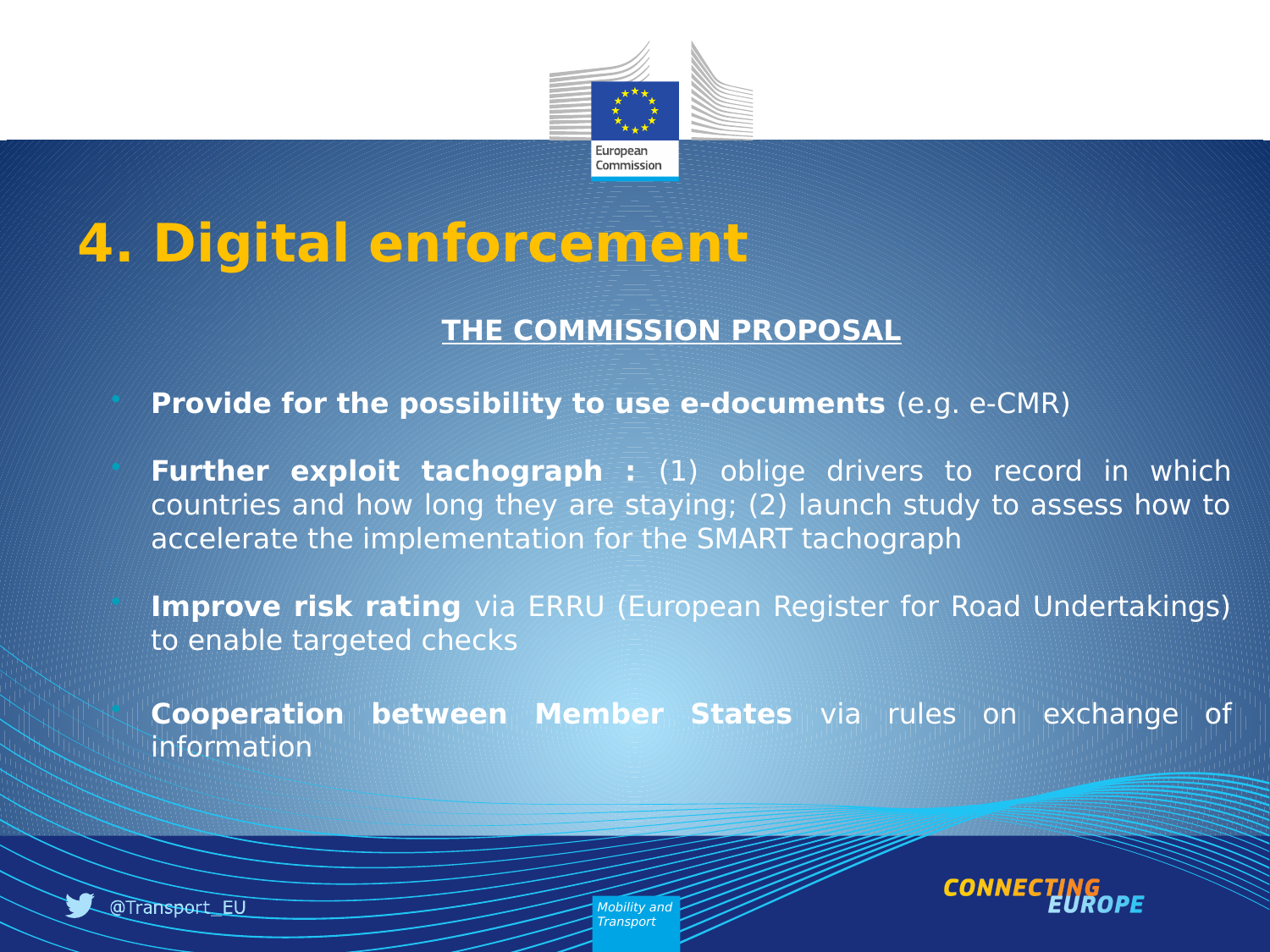

4. Digital enforcement
THE COMMISSION PROPOSAL

Provide for the possibility to use e-documents (e.g. e-CMR)

Further exploit tachograph : (1) oblige drivers to record in which countries and how long they are staying; (2) launch study to assess how to accelerate the implementation for the SMART tachograph

Improve risk rating via ERRU (European Register for Road Undertakings) to enable targeted checks

Cooperation between Member States via rules on exchange of information